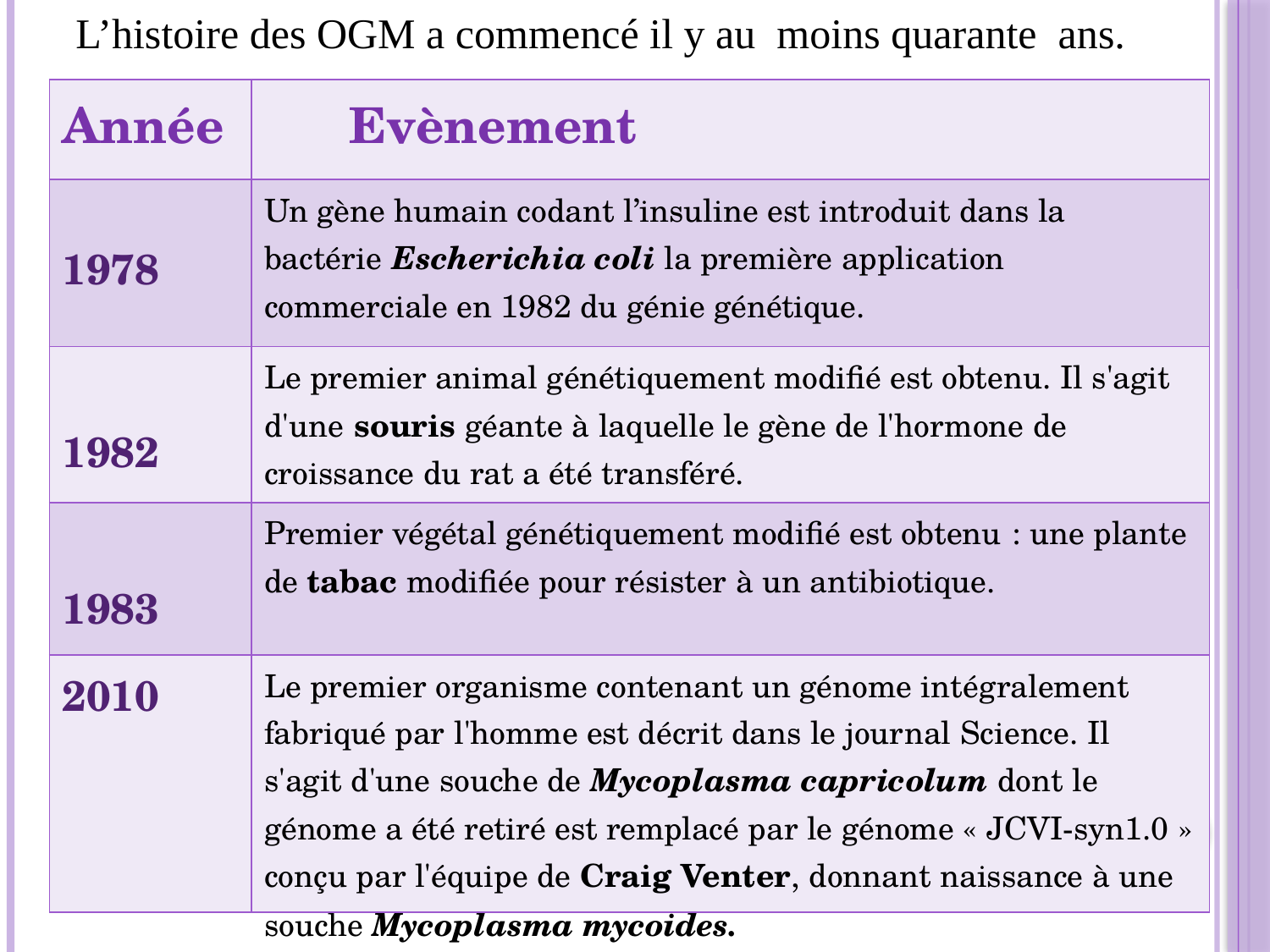

L’histoire des OGM a commencé il y au  moins quarante  ans.
| Année | Evènement |
| --- | --- |
| 1978 | Un gène humain codant l’insuline est introduit dans la bactérie Escherichia coli la première application commerciale en 1982 du génie génétique. |
| 1982 | Le premier animal génétiquement modifié est obtenu. Il s'agit d'une souris géante à laquelle le gène de l'hormone de croissance du rat a été transféré. |
| 1983 | Premier végétal génétiquement modifié est obtenu : une plante de tabac modifiée pour résister à un antibiotique. |
| 2010 | Le premier organisme contenant un génome intégralement fabriqué par l'homme est décrit dans le journal Science. Il s'agit d'une souche de Mycoplasma capricolum dont le génome a été retiré est remplacé par le génome « JCVI-syn1.0 » conçu par l'équipe de Craig Venter, donnant naissance à une souche Mycoplasma mycoides. |